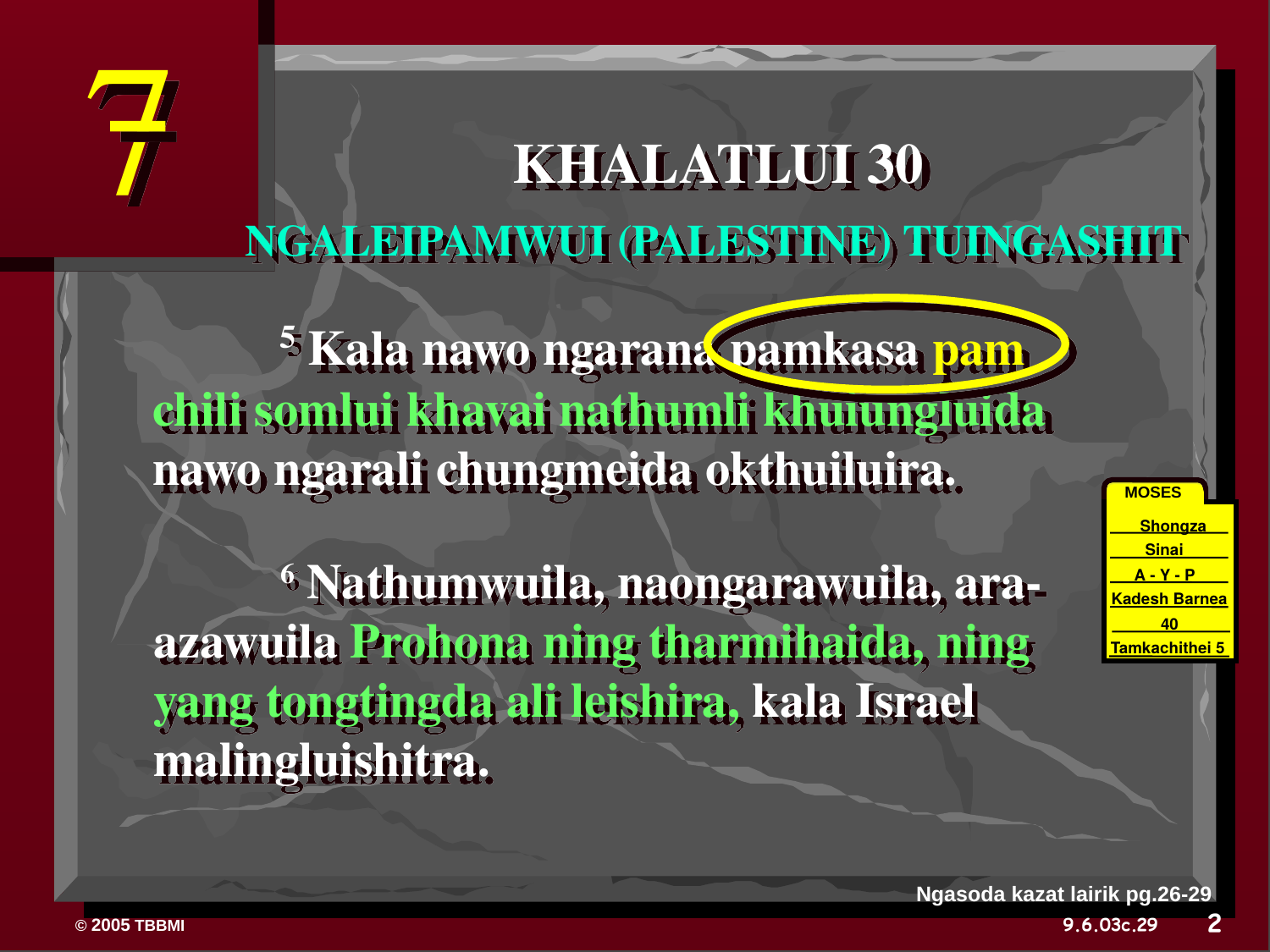

7

KHALATLUI 30
NGALEIPAMWUI (PALESTINE) TUINGASHIT

	5 Kala nawo ngarana pamkasa pam chili somlui khavai nathumli khuiungluida  nawo ngarali chungmeida okthuiluira.

MOSES

Shongza

Sinai
 	6 Nathumwuila, naongarawuila, ara-azawuila Prohona ning tharmihaida, ning yang tongtingda ali leishira, kala Israel malingluishitra.

A - Y - P

Kadesh Barnea
40

40

Tamkachithei 5

Ngasoda kazat lairik pg.26-29

2
29